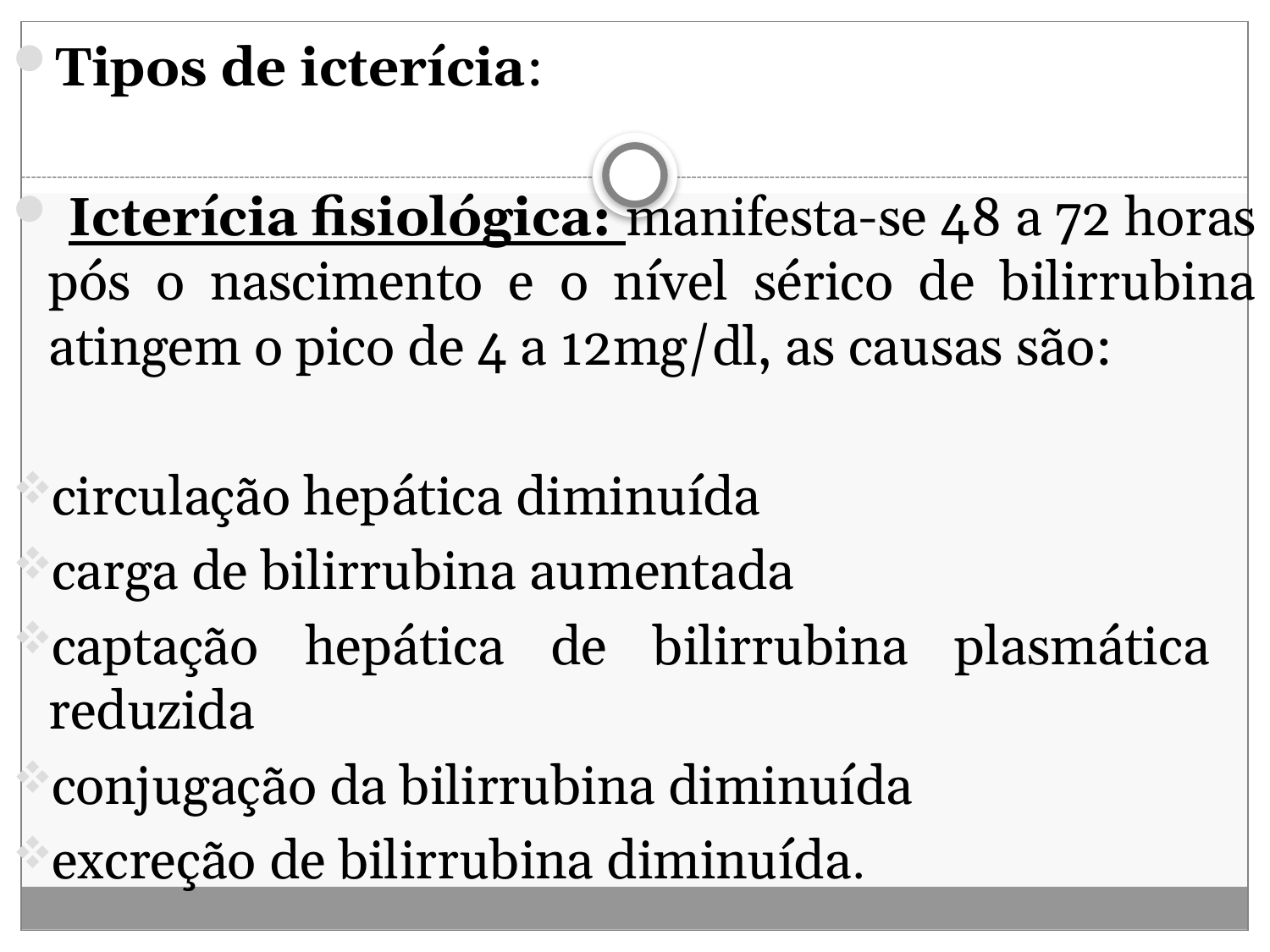

Tipos de icterícia:

 Icterícia fisiológica: manifesta-se 48 a 72 horas pós o nascimento e o nível sérico de bilirrubina atingem o pico de 4 a 12mg/dl, as causas são:

circulação hepática diminuída
carga de bilirrubina aumentada
captação hepática de bilirrubina plasmática  reduzida
conjugação da bilirrubina diminuída
excreção de bilirrubina diminuída.
#